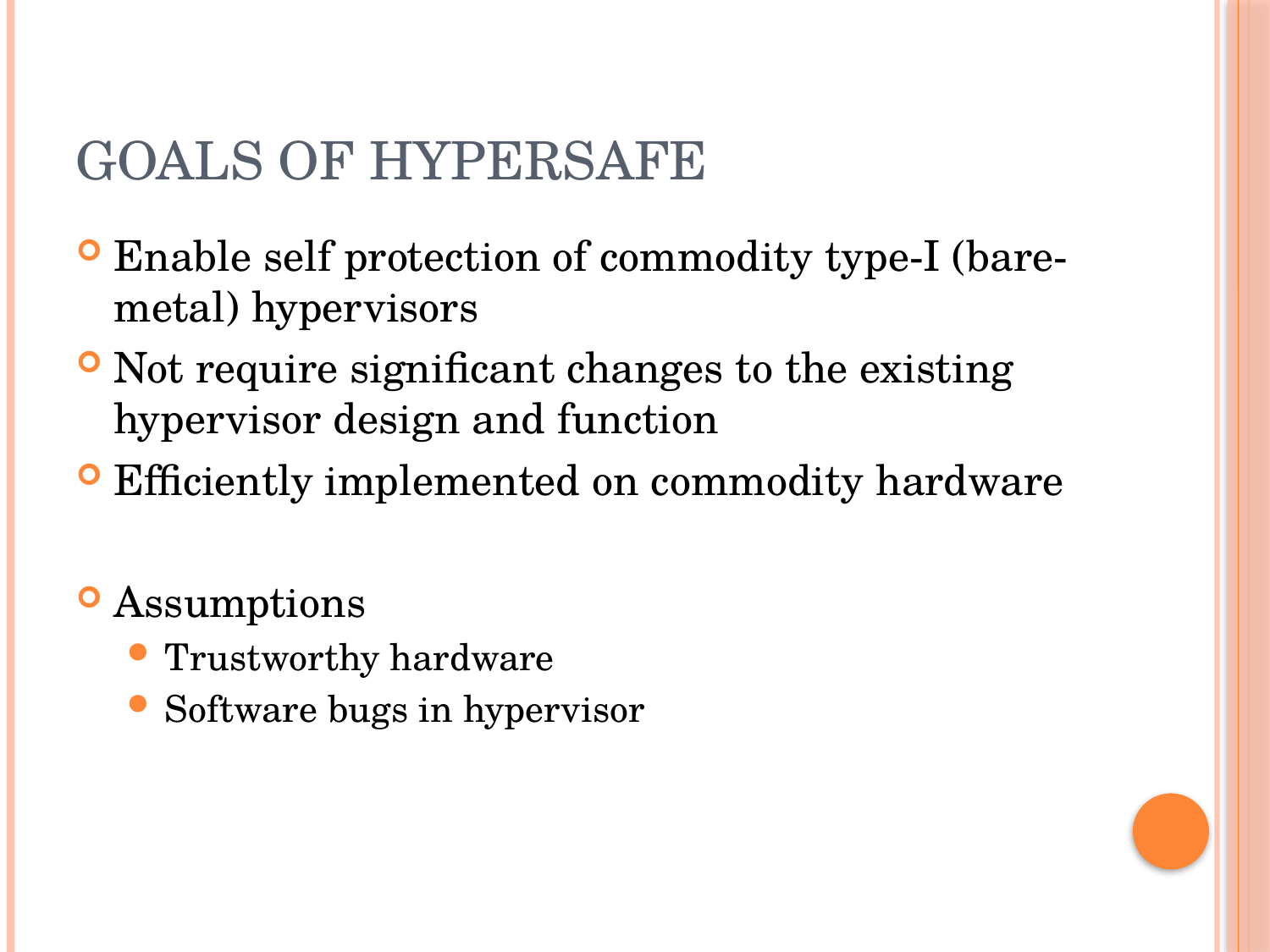

# Goals of HyperSafe
Enable self protection of commodity type-I (bare-metal) hypervisors
Not require significant changes to the existing hypervisor design and function
Efficiently implemented on commodity hardware

Assumptions
Trustworthy hardware
Software bugs in hypervisor